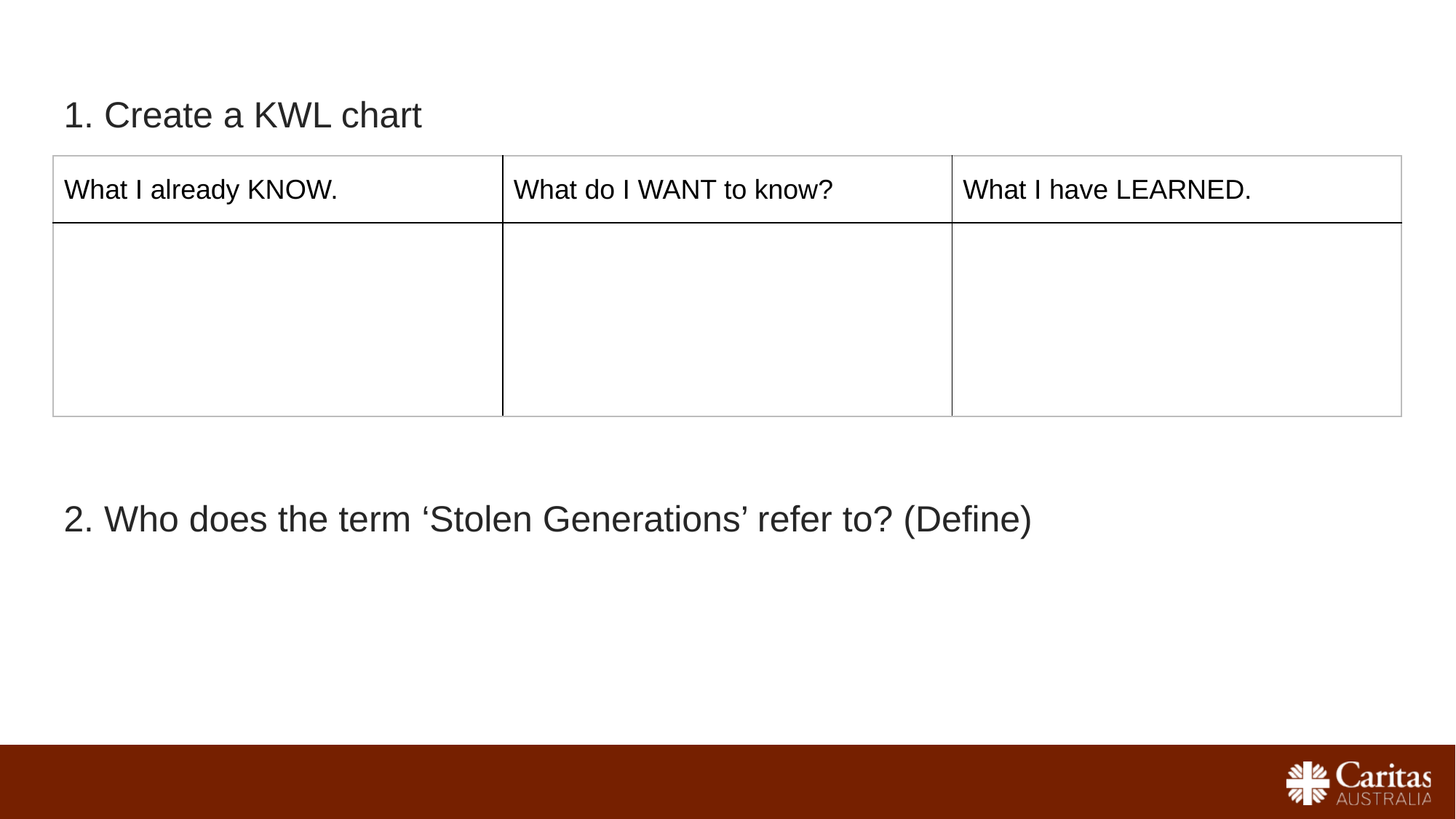

1. Create a KWL chart

2. Who does the term ‘Stolen Generations’ refer to? (Define)

| What I already KNOW. | What do I WANT to know? | What I have LEARNED. |
| --- | --- | --- |
|  |  |  |